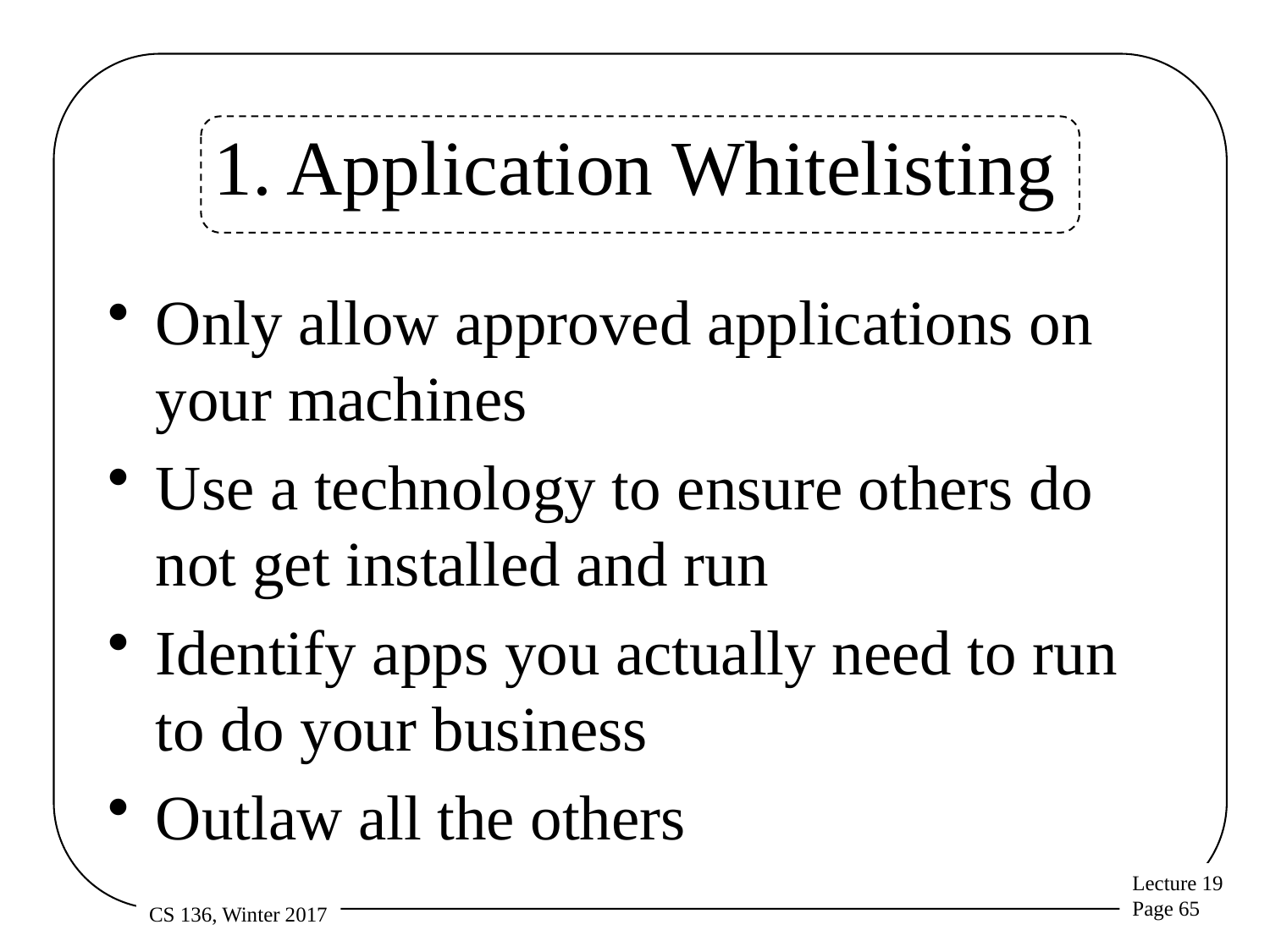

# 1. Application Whitelisting

Only allow approved applications on your machines
Use a technology to ensure others do not get installed and run
Identify apps you actually need to run to do your business
Outlaw all the others